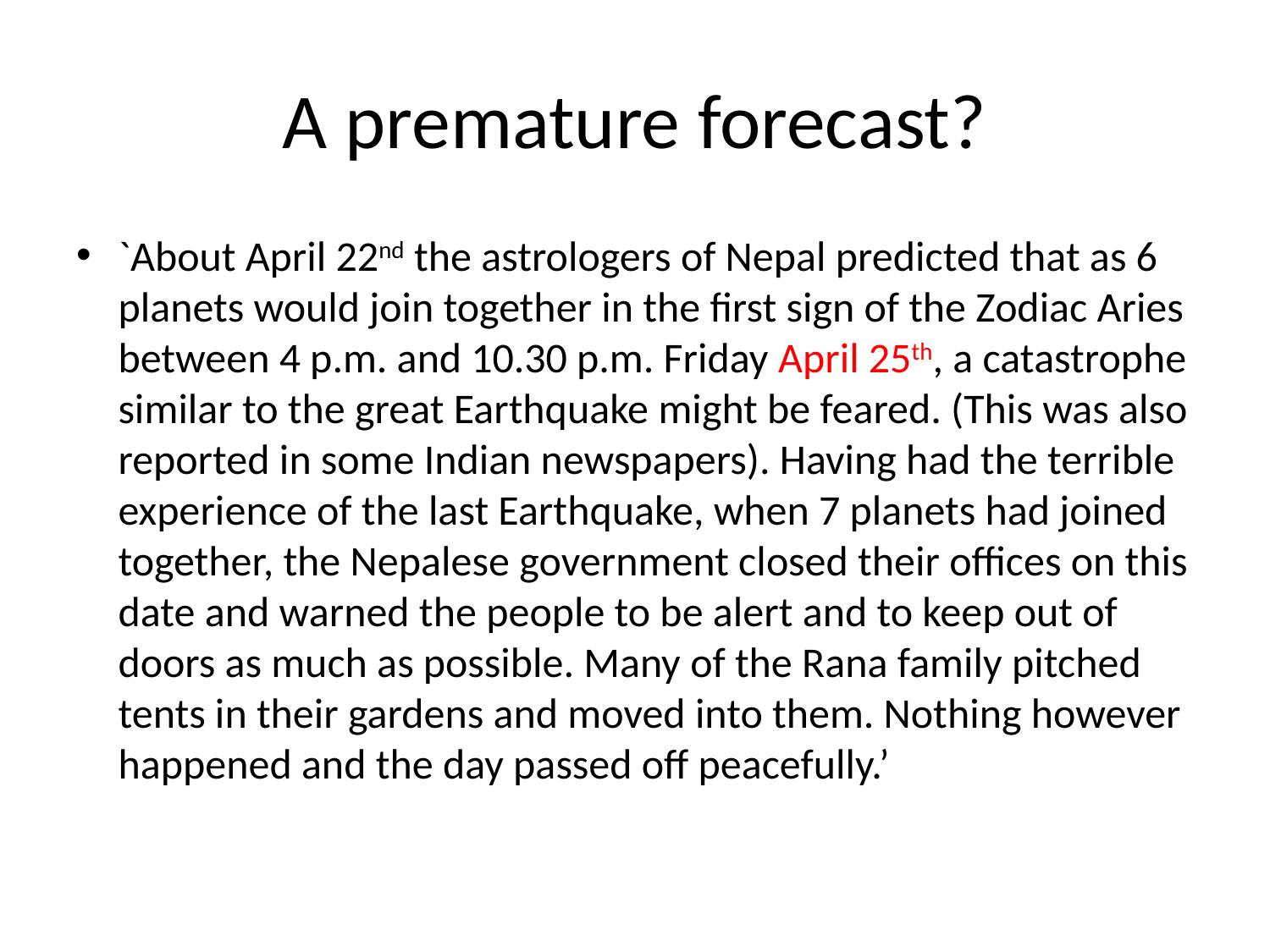

# A premature forecast?
`About April 22nd the astrologers of Nepal predicted that as 6 planets would join together in the first sign of the Zodiac Aries between 4 p.m. and 10.30 p.m. Friday April 25th, a catastrophe similar to the great Earthquake might be feared. (This was also reported in some Indian newspapers). Having had the terrible experience of the last Earthquake, when 7 planets had joined together, the Nepalese government closed their offices on this date and warned the people to be alert and to keep out of doors as much as possible. Many of the Rana family pitched tents in their gardens and moved into them. Nothing however happened and the day passed off peacefully.’